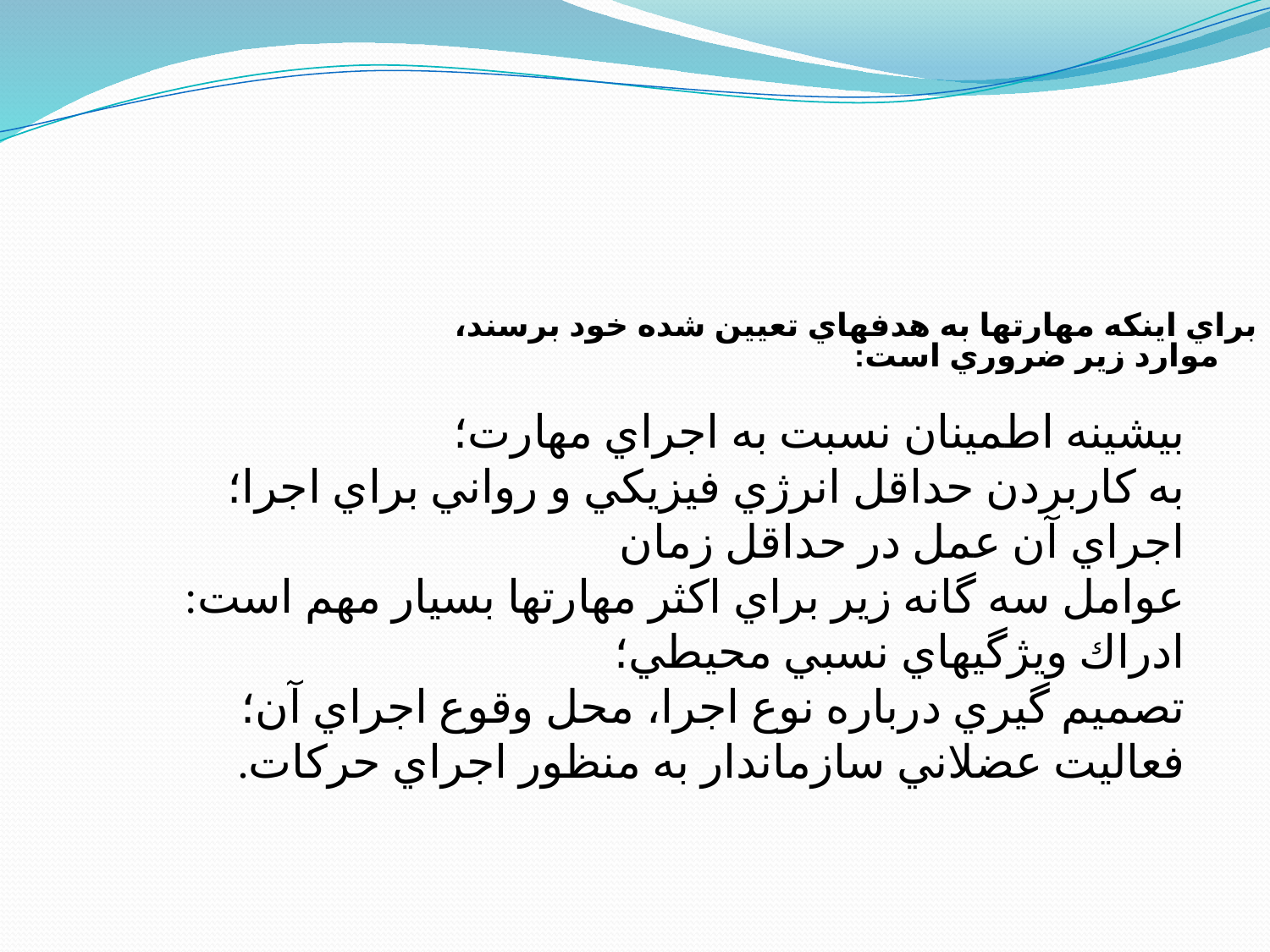

براي اينكه مهارتها به هدفهاي تعيين شده خود برسند، موارد زير ضروري است:
بيشينه اطمينان نسبت به اجراي مهارت؛
به كاربردن حداقل انرژي فيزيكي و رواني براي اجرا؛
اجراي آن عمل در حداقل زمان
عوامل سه گانه زير براي اكثر مهارتها بسيار مهم است:
ادراك ويژگيهاي نسبي محيطي؛
تصميم گيري درباره نوع اجرا، محل وقوع اجراي آن؛
فعاليت عضلاني سازماندار به منظور اجراي حركات.